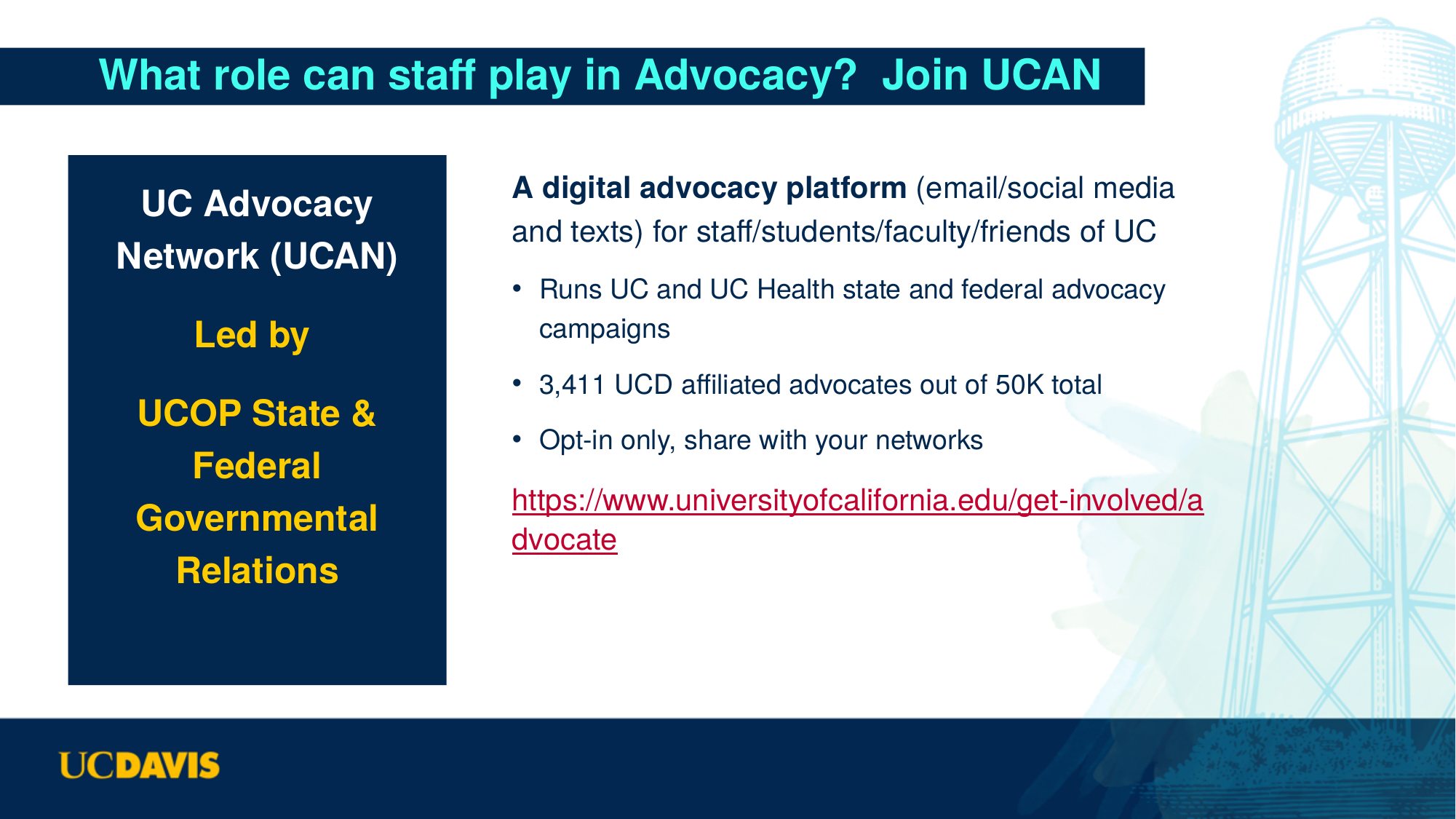

# What role can staff play in Advocacy?  Join UCAN
UC Advocacy Network (UCAN)
Led by
UCOP State & Federal Governmental Relations

A digital advocacy platform (email/social media and texts) for staff/students/faculty/friends of UC
Runs UC and UC Health state and federal advocacy campaigns
3,411 UCD affiliated advocates out of 50K total
Opt-in only, share with your networks
https://www.universityofcalifornia.edu/get-involved/advocate